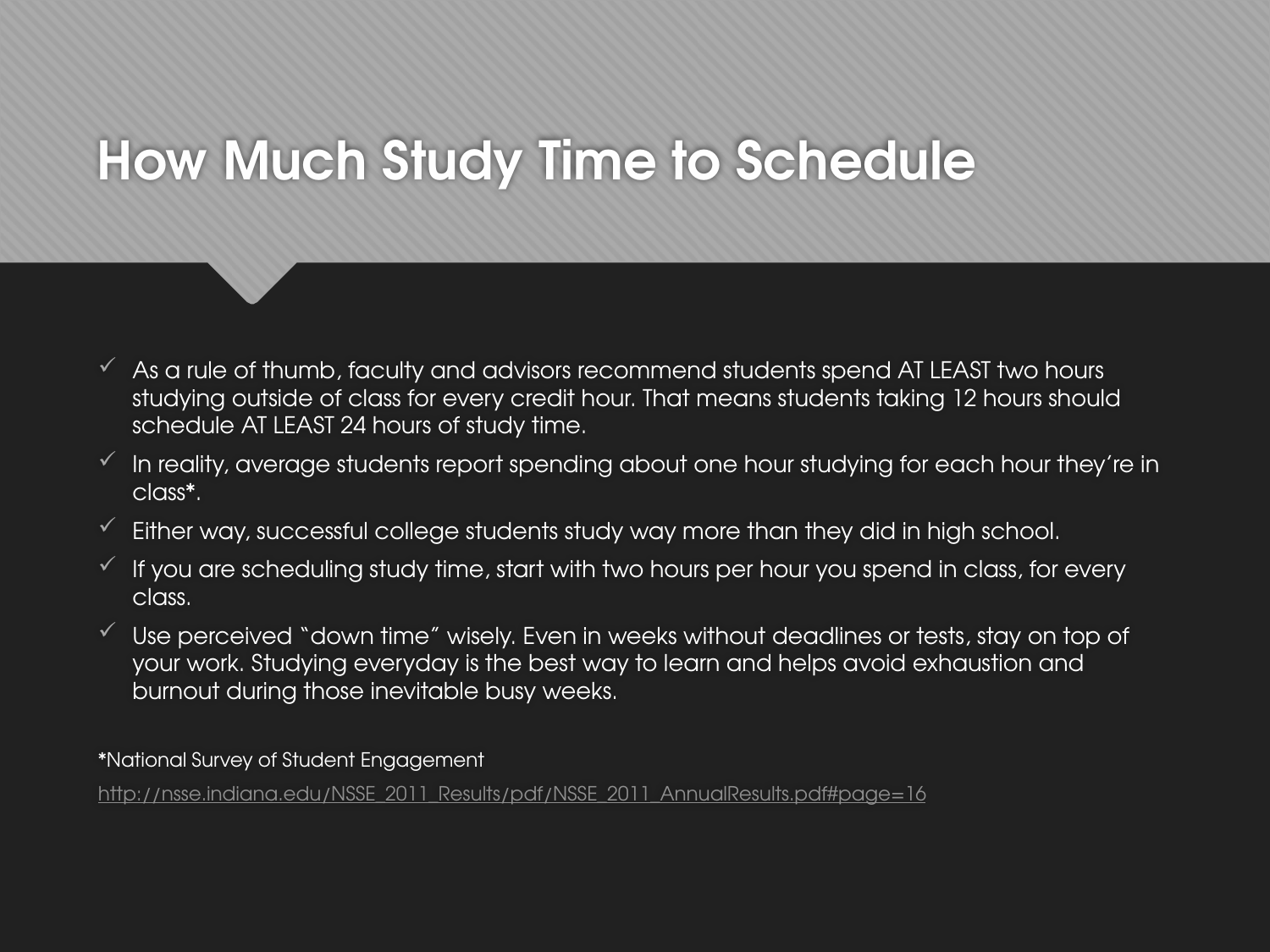

# How Much Study Time to Schedule

As a rule of thumb, faculty and advisors recommend students spend AT LEAST two hours studying outside of class for every credit hour. That means students taking 12 hours should schedule AT LEAST 24 hours of study time.
In reality, average students report spending about one hour studying for each hour they’re in class*.
Either way, successful college students study way more than they did in high school.
If you are scheduling study time, start with two hours per hour you spend in class, for every class.
Use perceived “down time” wisely. Even in weeks without deadlines or tests, stay on top of your work. Studying everyday is the best way to learn and helps avoid exhaustion and burnout during those inevitable busy weeks.

*National Survey of Student Engagement
http://nsse.indiana.edu/NSSE_2011_Results/pdf/NSSE_2011_AnnualResults.pdf#page=16